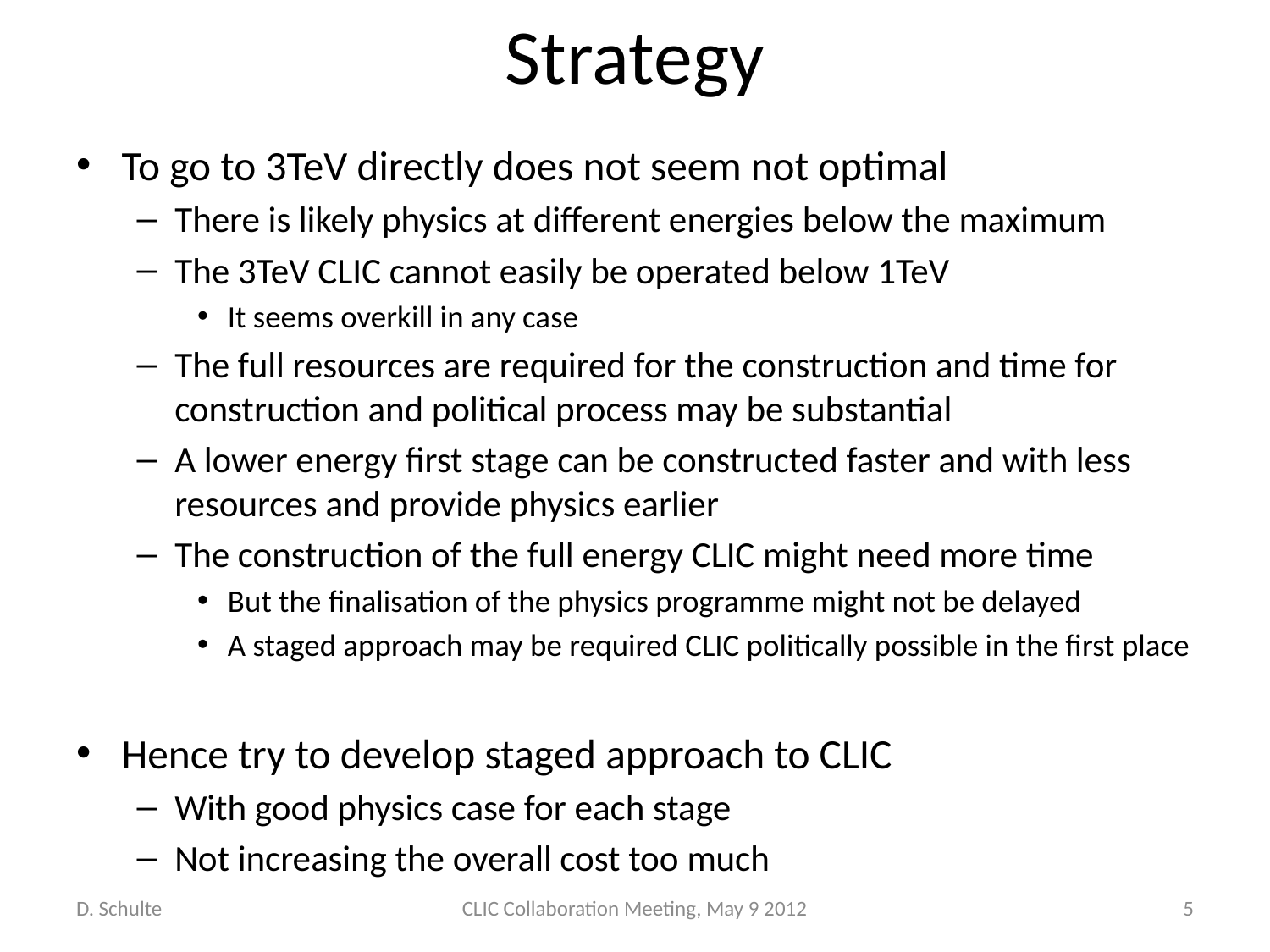

# Strategy
To go to 3TeV directly does not seem not optimal
There is likely physics at different energies below the maximum
The 3TeV CLIC cannot easily be operated below 1TeV
It seems overkill in any case
The full resources are required for the construction and time for construction and political process may be substantial
A lower energy first stage can be constructed faster and with less resources and provide physics earlier
The construction of the full energy CLIC might need more time
But the finalisation of the physics programme might not be delayed
A staged approach may be required CLIC politically possible in the first place

Hence try to develop staged approach to CLIC
With good physics case for each stage
Not increasing the overall cost too much
D. Schulte
CLIC Collaboration Meeting, May 9 2012
5